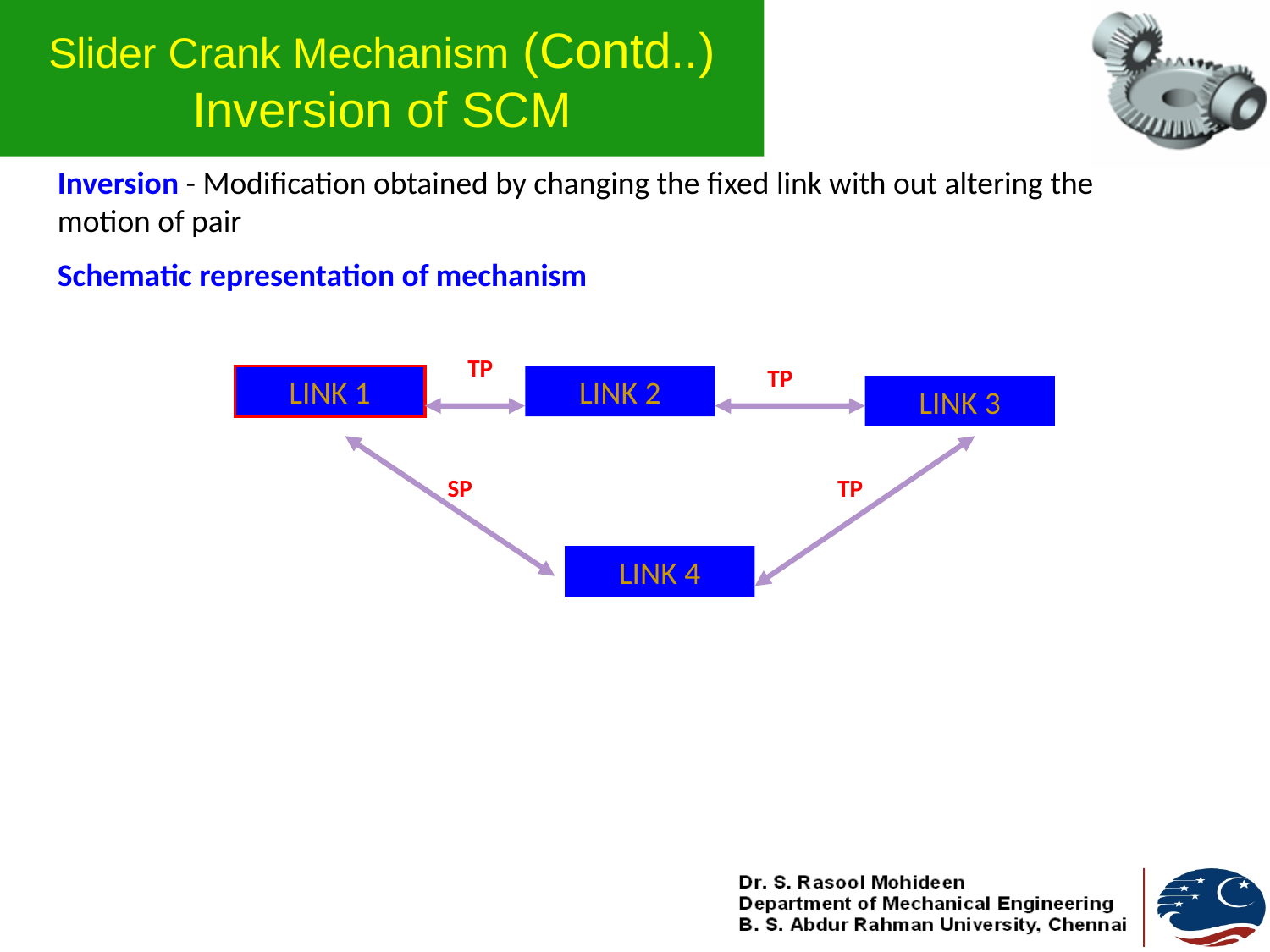

# Slider Crank Mechanism (Contd..) Inversion of SCM
Inversion - Modification obtained by changing the fixed link with out altering the motion of pair
Schematic representation of mechanism

TP
TP
LINK 1
LINK 2
LINK 3

SP
TP
LINK 4